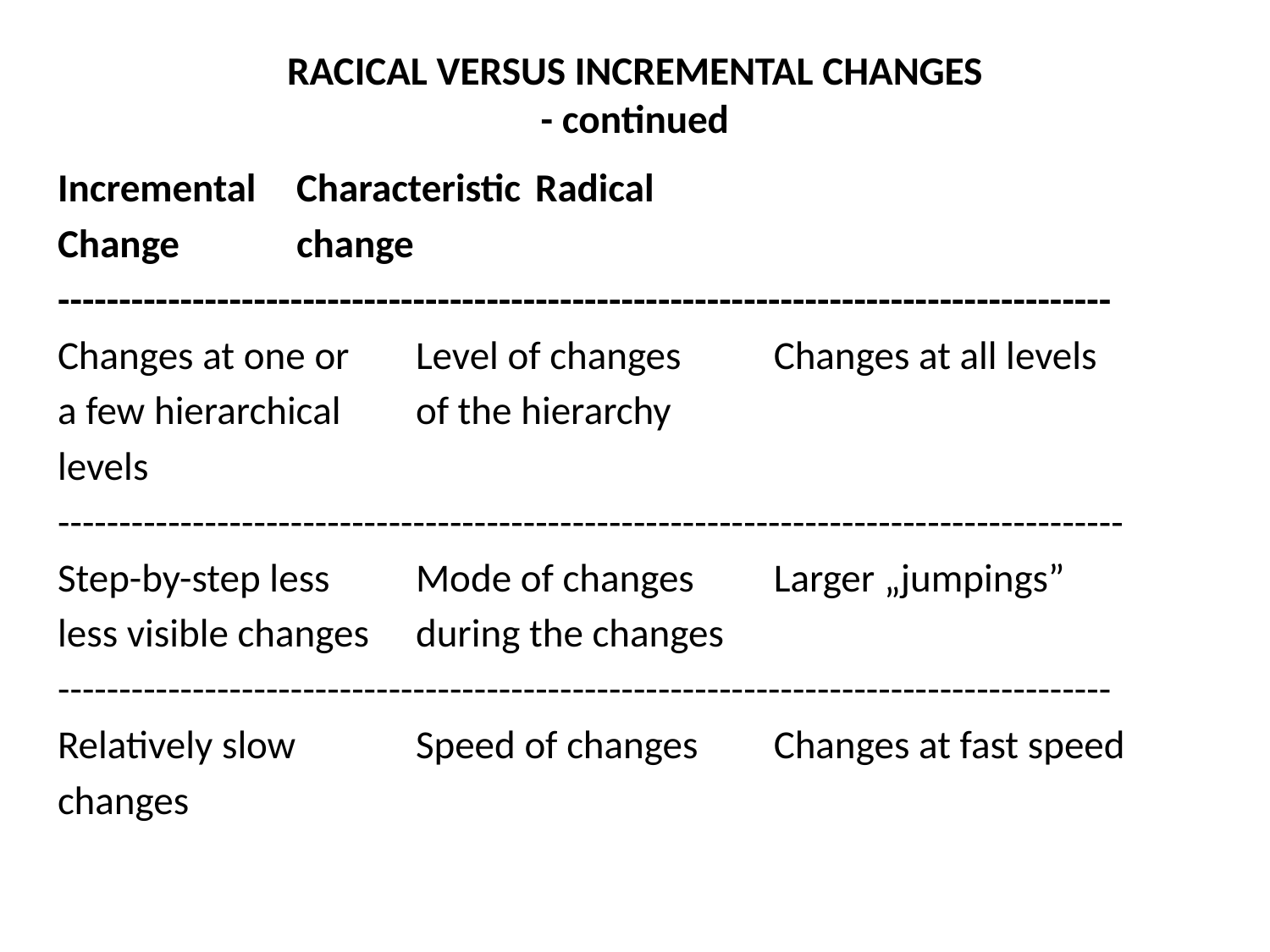

# RACICAL VERSUS INCREMENTAL CHANGES - continued
Incremental		Characteristic		Radical
Change					change
--------------------------------------------------------------------------------------
Changes at one or	Level of changes	Changes at all levels
a few hierarchical				of the hierarchy
levels
---------------------------------------------------------------------------------------
Step-by-step less	Mode of changes	Larger „jumpings”
less visible changes				during the changes
--------------------------------------------------------------------------------------
Relatively slow 	Speed of changes	Changes at fast speed
changes